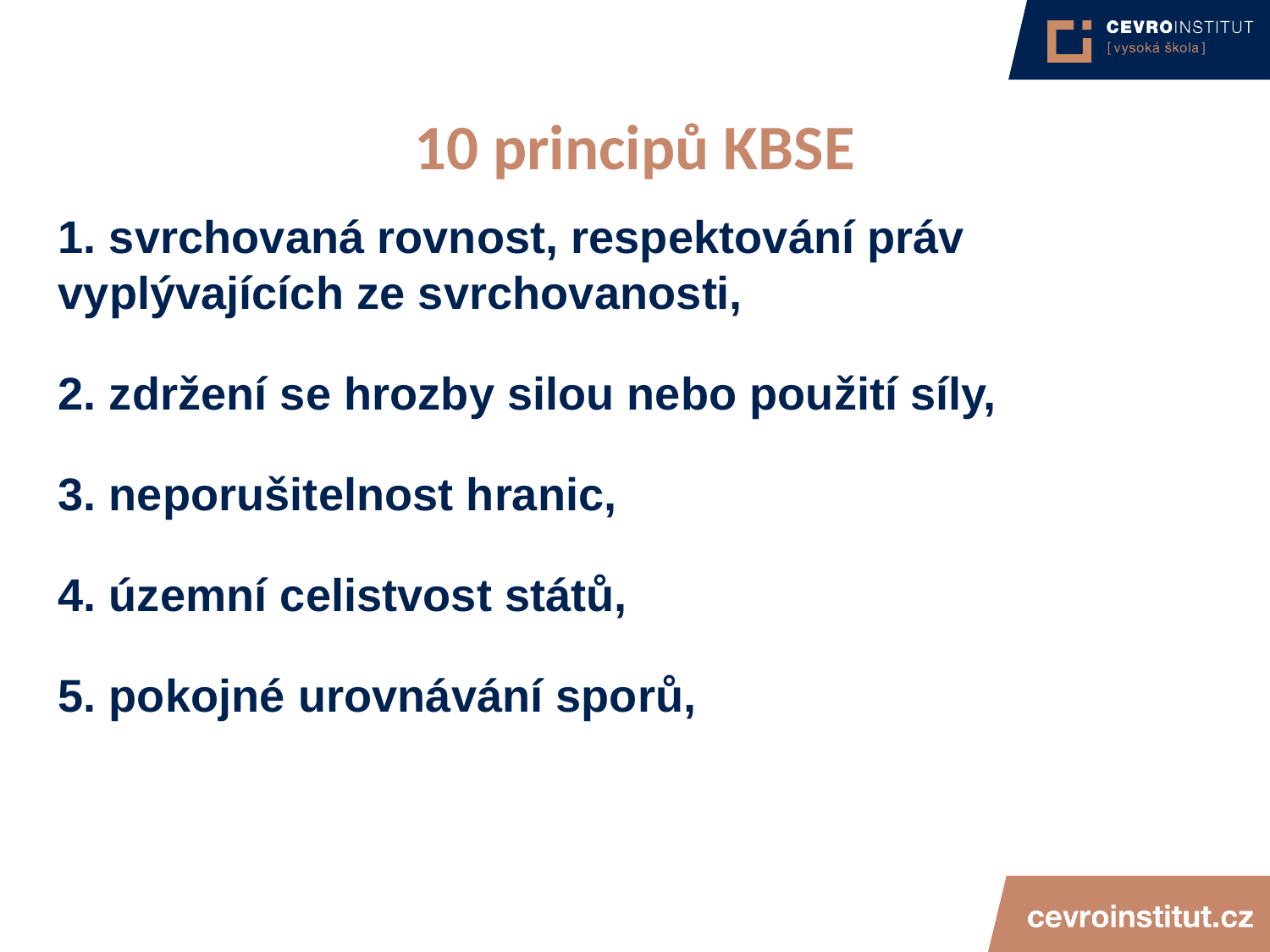

4/15/21
JUDr. Cyril Svoboda PhD
162
# 10 principů KBSE
1. svrchovaná rovnost, respektování práv vyplývajících ze svrchovanosti,
2. zdržení se hrozby silou nebo použití síly,
3. neporušitelnost hranic,
4. územní celistvost států,
5. pokojné urovnávání sporů,